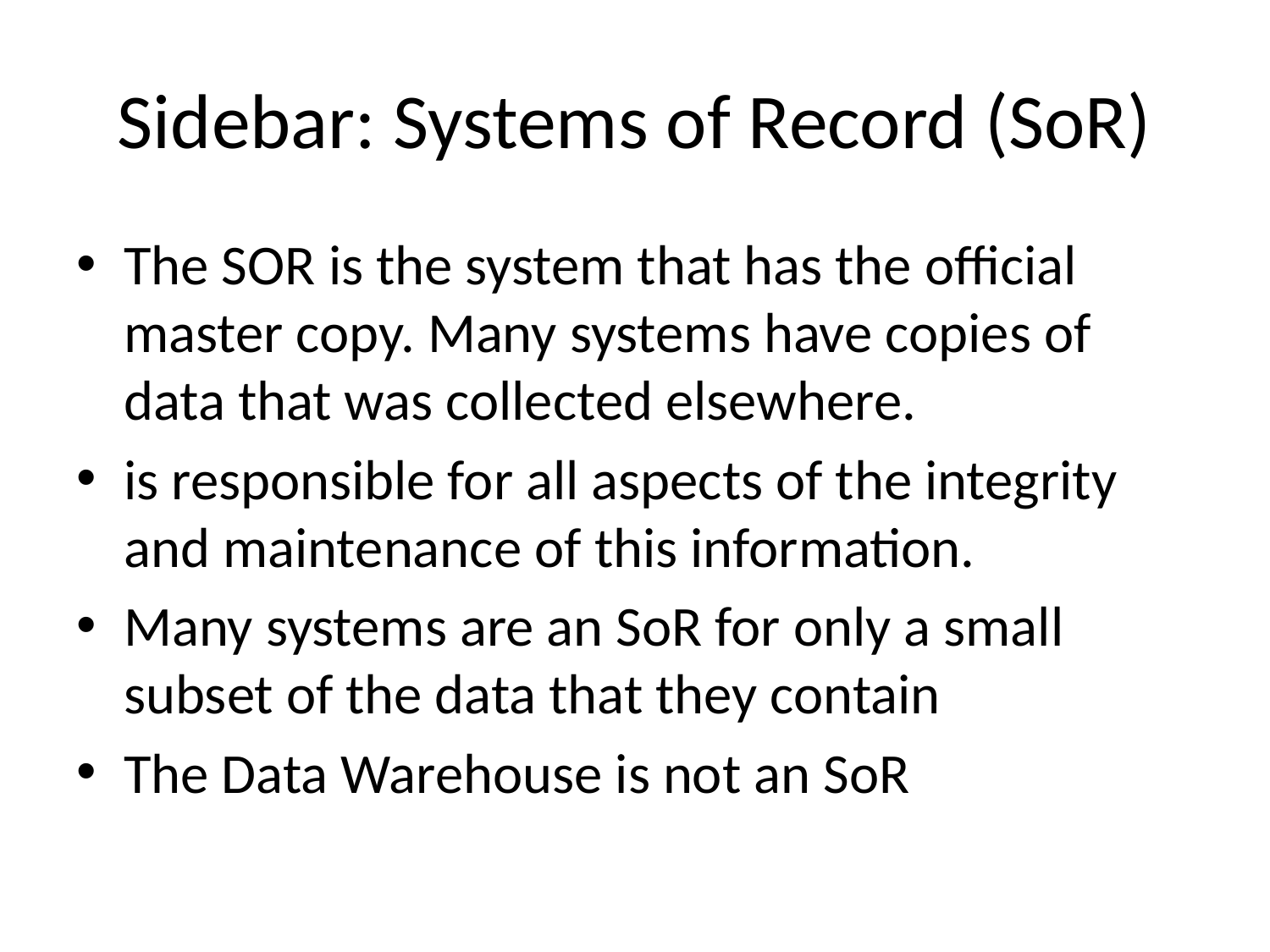

# Sidebar: Systems of Record (SoR)
The SOR is the system that has the official master copy. Many systems have copies of data that was collected elsewhere.
is responsible for all aspects of the integrity and maintenance of this information.
Many systems are an SoR for only a small subset of the data that they contain
The Data Warehouse is not an SoR